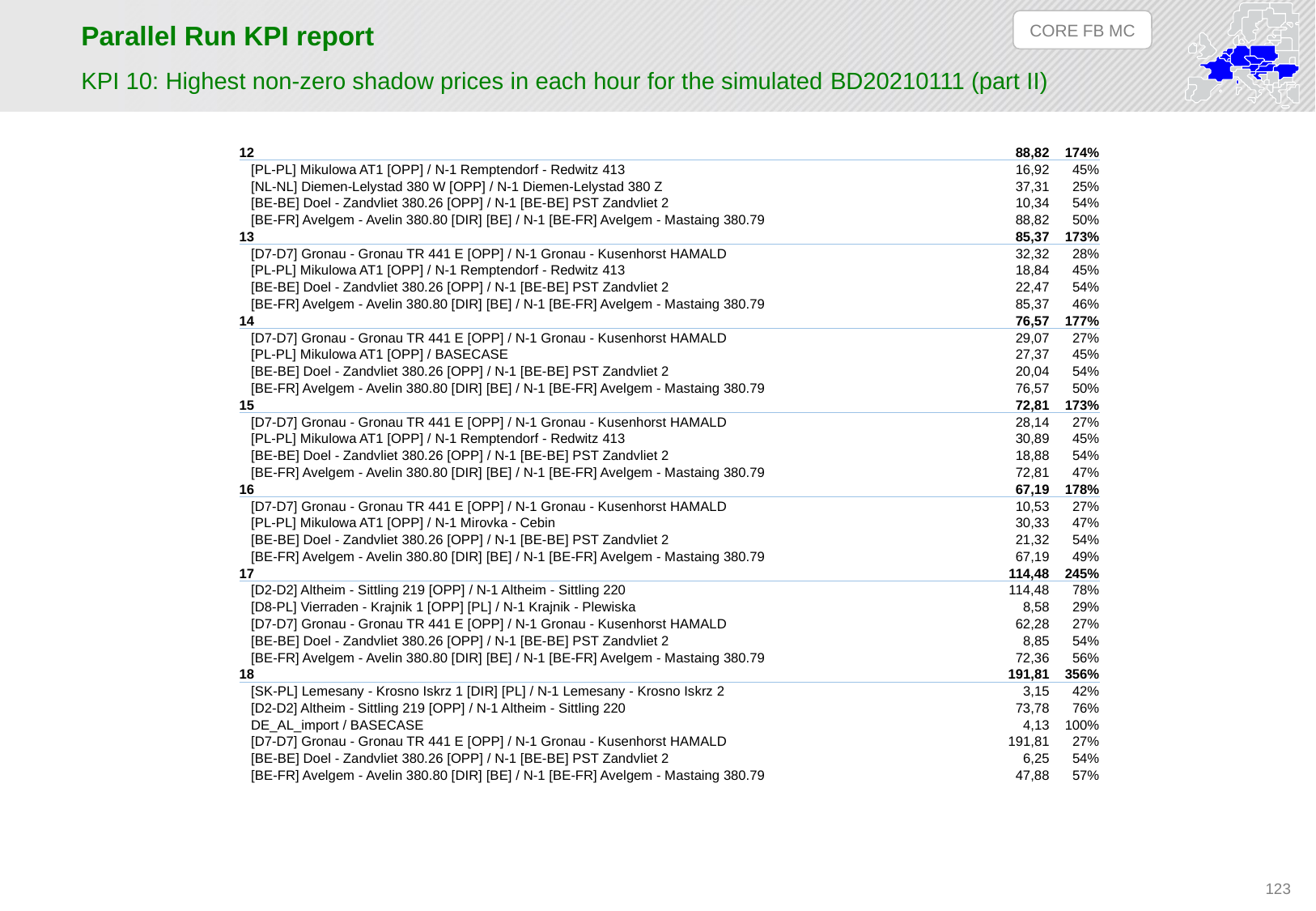

CORE FB MC
# Parallel Run KPI report
KPI 10: Highest non-zero shadow prices in each hour for the simulated BD20210111 (part II)

| 12 | 88,82 | 174% |
| --- | --- | --- |
| [PL-PL] Mikulowa AT1 [OPP] / N-1 Remptendorf - Redwitz 413 | 16,92 | 45% |
| [NL-NL] Diemen-Lelystad 380 W [OPP] / N-1 Diemen-Lelystad 380 Z | 37,31 | 25% |
| [BE-BE] Doel - Zandvliet 380.26 [OPP] / N-1 [BE-BE] PST Zandvliet 2 | 10,34 | 54% |
| [BE-FR] Avelgem - Avelin 380.80 [DIR] [BE] / N-1 [BE-FR] Avelgem - Mastaing 380.79 | 88,82 | 50% |
| 13 | 85,37 | 173% |
| [D7-D7] Gronau - Gronau TR 441 E [OPP] / N-1 Gronau - Kusenhorst HAMALD | 32,32 | 28% |
| [PL-PL] Mikulowa AT1 [OPP] / N-1 Remptendorf - Redwitz 413 | 18,84 | 45% |
| [BE-BE] Doel - Zandvliet 380.26 [OPP] / N-1 [BE-BE] PST Zandvliet 2 | 22,47 | 54% |
| [BE-FR] Avelgem - Avelin 380.80 [DIR] [BE] / N-1 [BE-FR] Avelgem - Mastaing 380.79 | 85,37 | 46% |
| 14 | 76,57 | 177% |
| [D7-D7] Gronau - Gronau TR 441 E [OPP] / N-1 Gronau - Kusenhorst HAMALD | 29,07 | 27% |
| [PL-PL] Mikulowa AT1 [OPP] / BASECASE | 27,37 | 45% |
| [BE-BE] Doel - Zandvliet 380.26 [OPP] / N-1 [BE-BE] PST Zandvliet 2 | 20,04 | 54% |
| [BE-FR] Avelgem - Avelin 380.80 [DIR] [BE] / N-1 [BE-FR] Avelgem - Mastaing 380.79 | 76,57 | 50% |
| 15 | 72,81 | 173% |
| [D7-D7] Gronau - Gronau TR 441 E [OPP] / N-1 Gronau - Kusenhorst HAMALD | 28,14 | 27% |
| [PL-PL] Mikulowa AT1 [OPP] / N-1 Remptendorf - Redwitz 413 | 30,89 | 45% |
| [BE-BE] Doel - Zandvliet 380.26 [OPP] / N-1 [BE-BE] PST Zandvliet 2 | 18,88 | 54% |
| [BE-FR] Avelgem - Avelin 380.80 [DIR] [BE] / N-1 [BE-FR] Avelgem - Mastaing 380.79 | 72,81 | 47% |
| 16 | 67,19 | 178% |
| [D7-D7] Gronau - Gronau TR 441 E [OPP] / N-1 Gronau - Kusenhorst HAMALD | 10,53 | 27% |
| [PL-PL] Mikulowa AT1 [OPP] / N-1 Mirovka - Cebin | 30,33 | 47% |
| [BE-BE] Doel - Zandvliet 380.26 [OPP] / N-1 [BE-BE] PST Zandvliet 2 | 21,32 | 54% |
| [BE-FR] Avelgem - Avelin 380.80 [DIR] [BE] / N-1 [BE-FR] Avelgem - Mastaing 380.79 | 67,19 | 49% |
| 17 | 114,48 | 245% |
| [D2-D2] Altheim - Sittling 219 [OPP] / N-1 Altheim - Sittling 220 | 114,48 | 78% |
| [D8-PL] Vierraden - Krajnik 1 [OPP] [PL] / N-1 Krajnik - Plewiska | 8,58 | 29% |
| [D7-D7] Gronau - Gronau TR 441 E [OPP] / N-1 Gronau - Kusenhorst HAMALD | 62,28 | 27% |
| [BE-BE] Doel - Zandvliet 380.26 [OPP] / N-1 [BE-BE] PST Zandvliet 2 | 8,85 | 54% |
| [BE-FR] Avelgem - Avelin 380.80 [DIR] [BE] / N-1 [BE-FR] Avelgem - Mastaing 380.79 | 72,36 | 56% |
| 18 | 191,81 | 356% |
| [SK-PL] Lemesany - Krosno Iskrz 1 [DIR] [PL] / N-1 Lemesany - Krosno Iskrz 2 | 3,15 | 42% |
| [D2-D2] Altheim - Sittling 219 [OPP] / N-1 Altheim - Sittling 220 | 73,78 | 76% |
| DE\_AL\_import / BASECASE | 4,13 | 100% |
| [D7-D7] Gronau - Gronau TR 441 E [OPP] / N-1 Gronau - Kusenhorst HAMALD | 191,81 | 27% |
| [BE-BE] Doel - Zandvliet 380.26 [OPP] / N-1 [BE-BE] PST Zandvliet 2 | 6,25 | 54% |
| [BE-FR] Avelgem - Avelin 380.80 [DIR] [BE] / N-1 [BE-FR] Avelgem - Mastaing 380.79 | 47,88 | 57% |

123